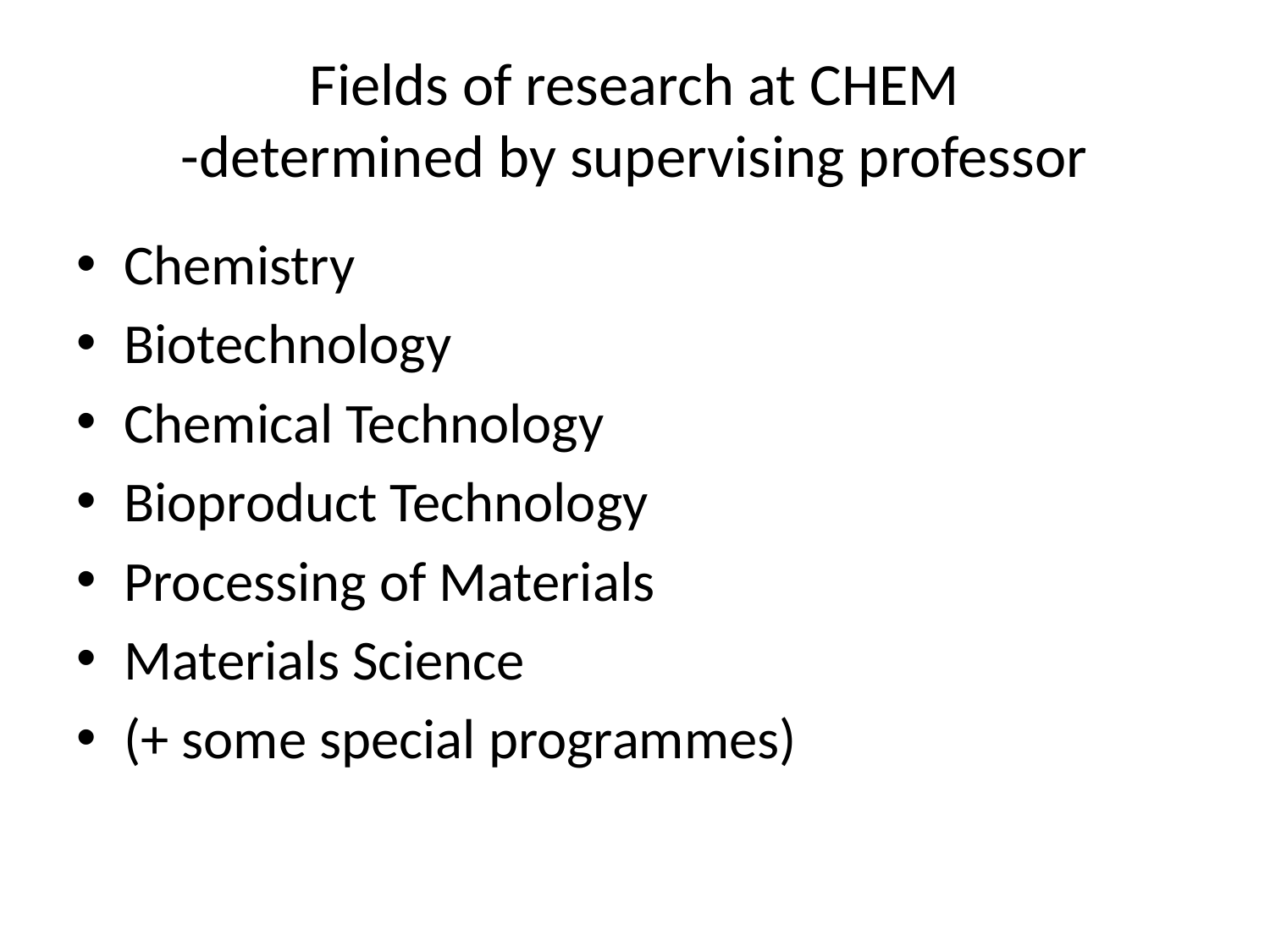

# Fields of research at CHEM -determined by supervising professor
Chemistry
Biotechnology
Chemical Technology
Bioproduct Technology
Processing of Materials
Materials Science
(+ some special programmes)